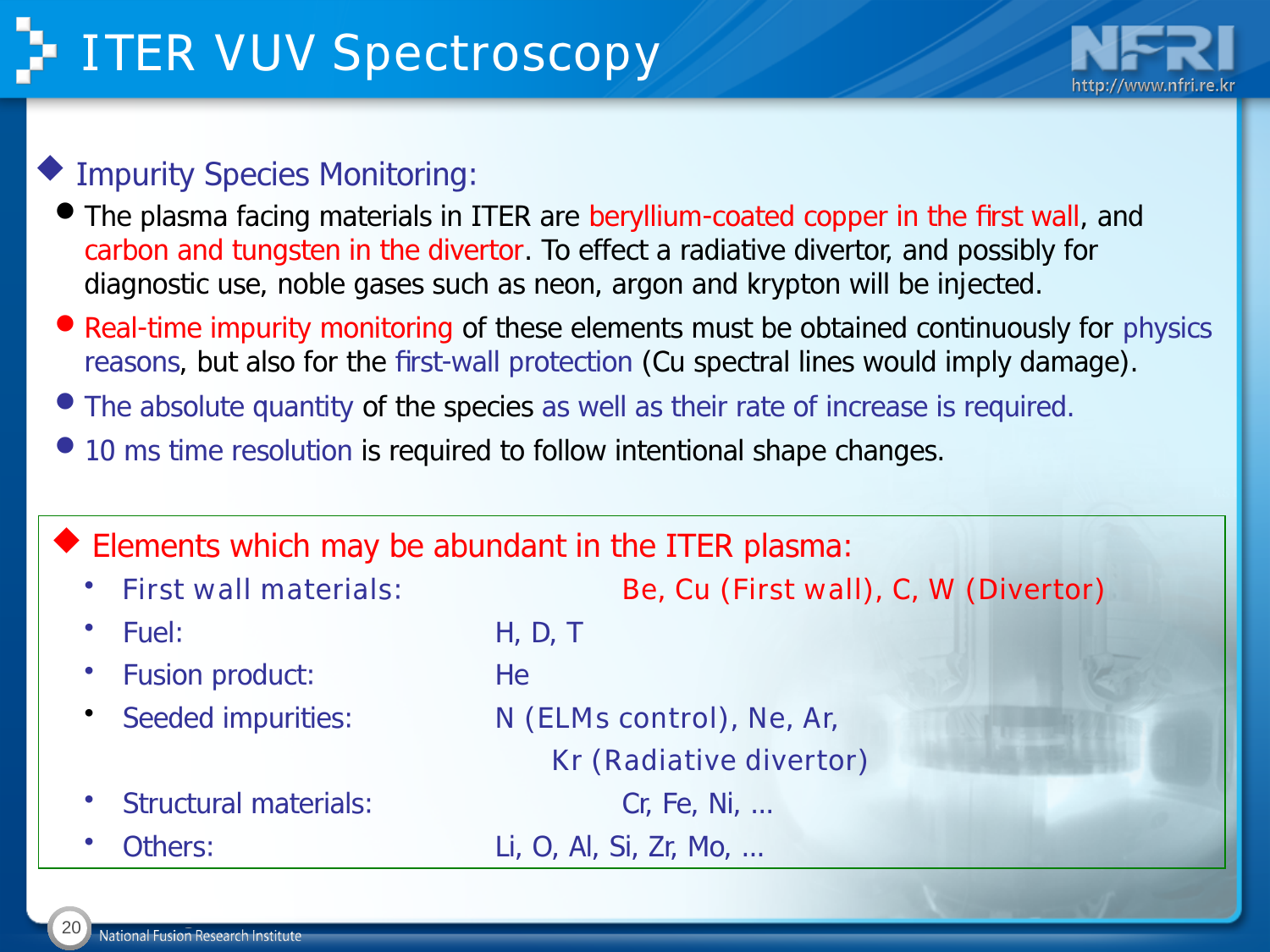

ITER VUV Spectroscopy
 Impurity Species Monitoring:
The plasma facing materials in ITER are beryllium-coated copper in the first wall, and carbon and tungsten in the divertor. To effect a radiative divertor, and possibly for diagnostic use, noble gases such as neon, argon and krypton will be injected.
Real-time impurity monitoring of these elements must be obtained continuously for physics reasons, but also for the first-wall protection (Cu spectral lines would imply damage).
The absolute quantity of the species as well as their rate of increase is required.
10 ms time resolution is required to follow intentional shape changes.
 Elements which may be abundant in the ITER plasma:
 First wall materials:	 	Be, Cu (First wall), C, W (Divertor)
 Fuel:			H, D, T
 Fusion product:		He
 Seeded impurities:		N (ELMs control), Ne, Ar,
                                                     Kr (Radiative divertor)
 Structural materials:		Cr, Fe, Ni, …
 Others:			Li, O, Al, Si, Zr, Mo, …